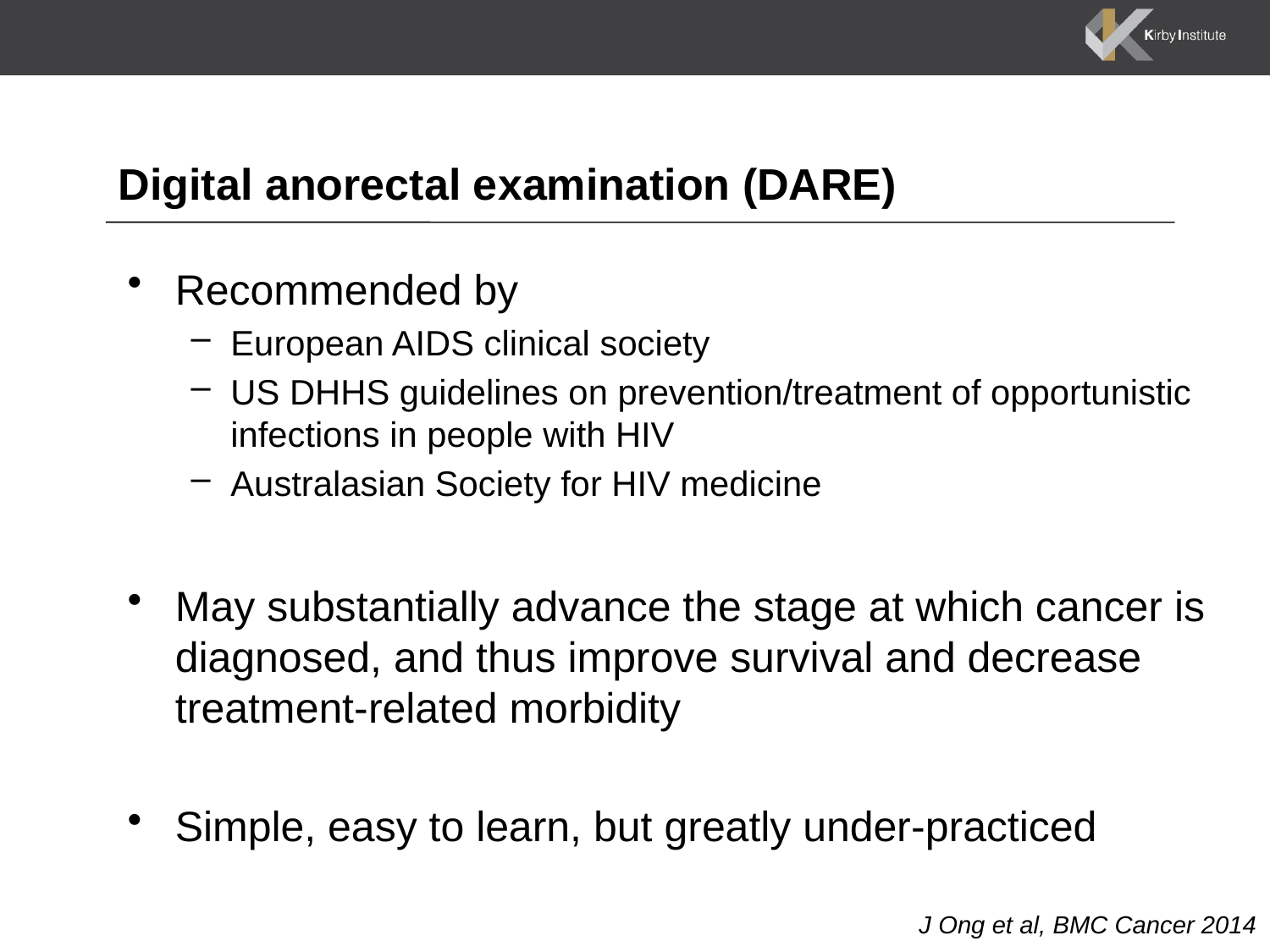

# Digital anorectal examination (DARE)
Recommended by
European AIDS clinical society
US DHHS guidelines on prevention/treatment of opportunistic infections in people with HIV
Australasian Society for HIV medicine

May substantially advance the stage at which cancer is diagnosed, and thus improve survival and decrease treatment-related morbidity

Simple, easy to learn, but greatly under-practiced

J Ong et al, BMC Cancer 2014